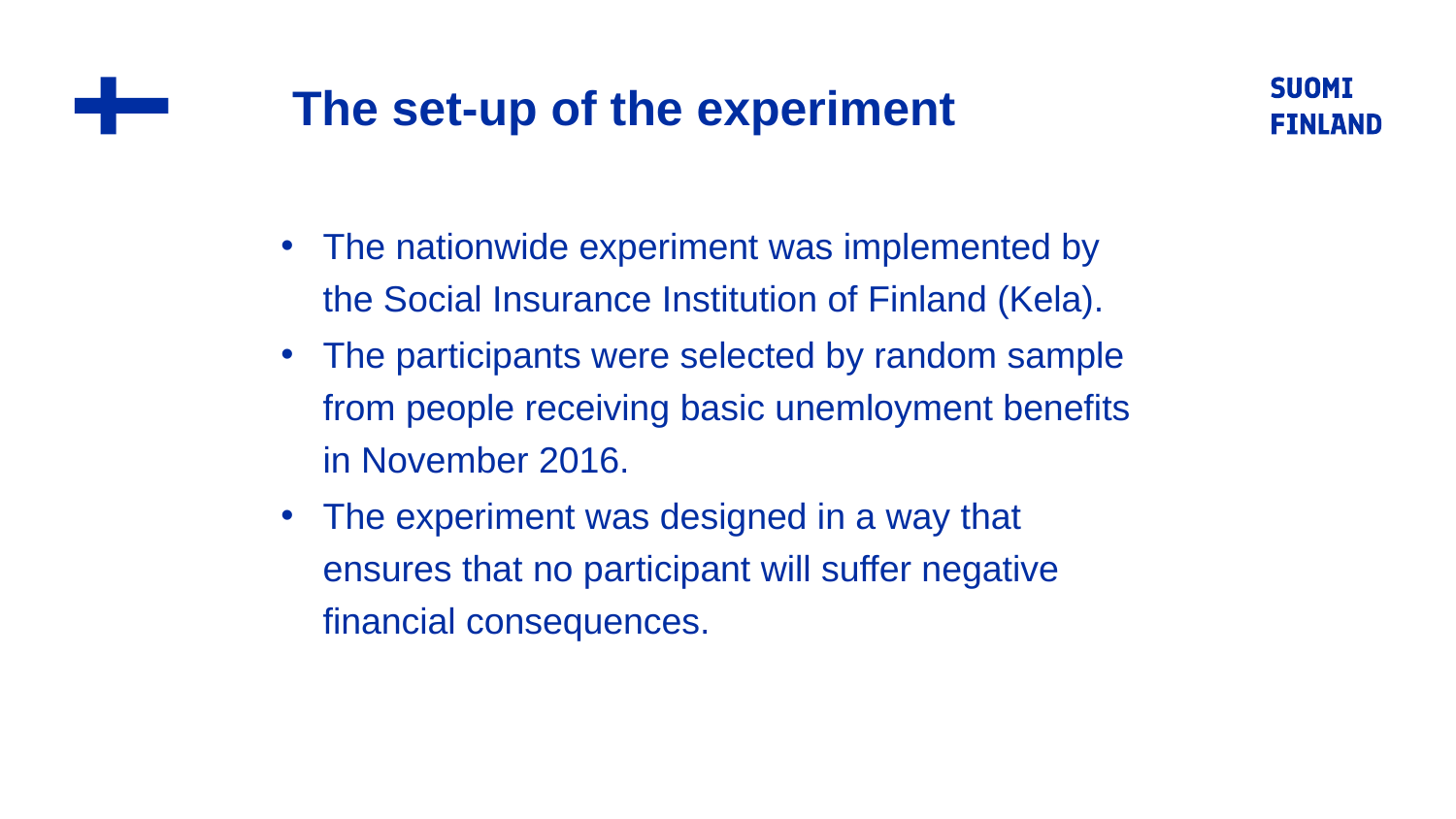

# The set-up of the experiment
The nationwide experiment was implemented by the Social Insurance Institution of Finland (Kela).
The participants were selected by random sample from people receiving basic unemloyment benefits in November 2016.
The experiment was designed in a way that ensures that no participant will suffer negative financial consequences.